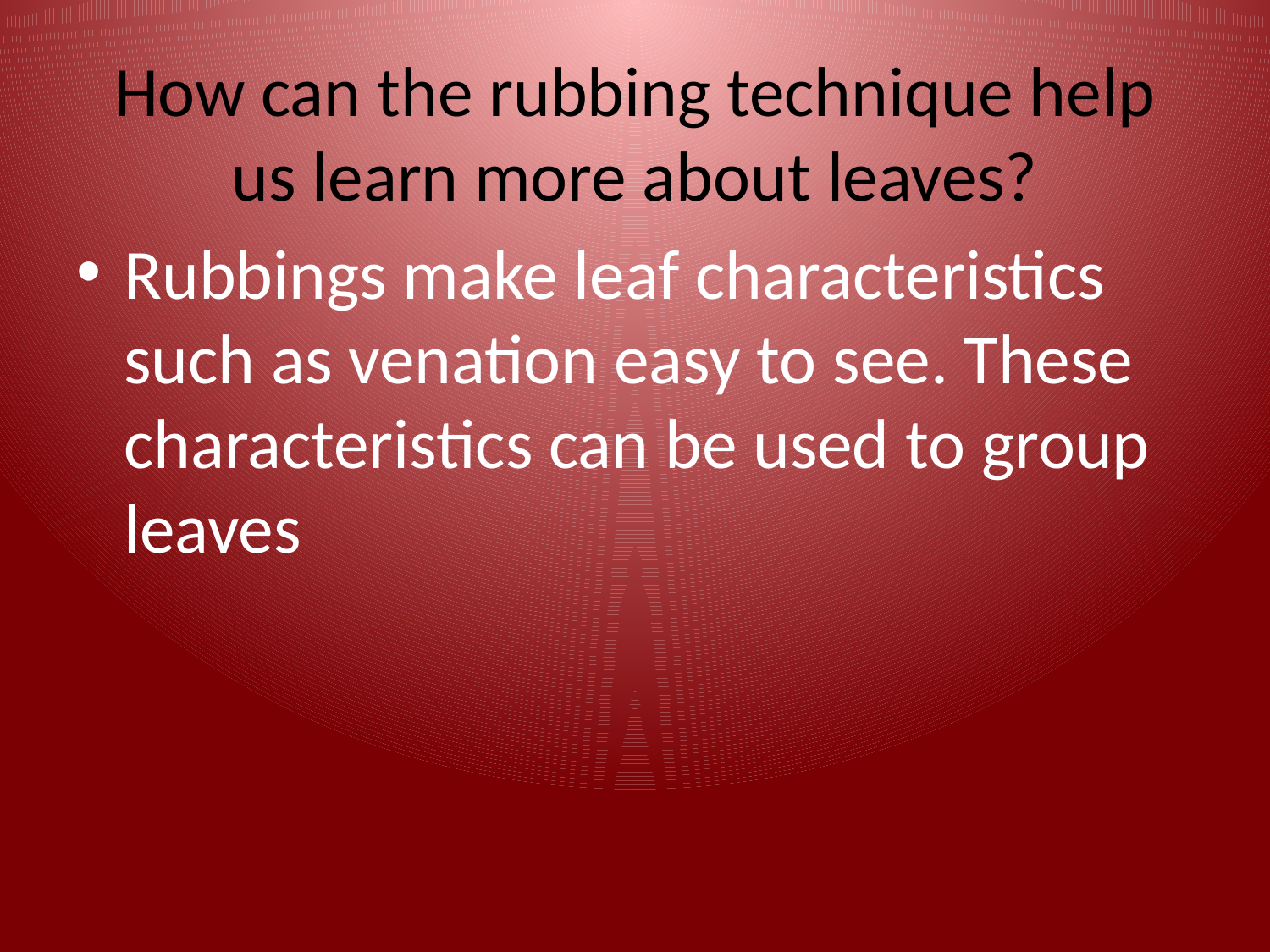

# How can the rubbing technique help us learn more about leaves?
Rubbings make leaf characteristics such as venation easy to see. These characteristics can be used to group leaves